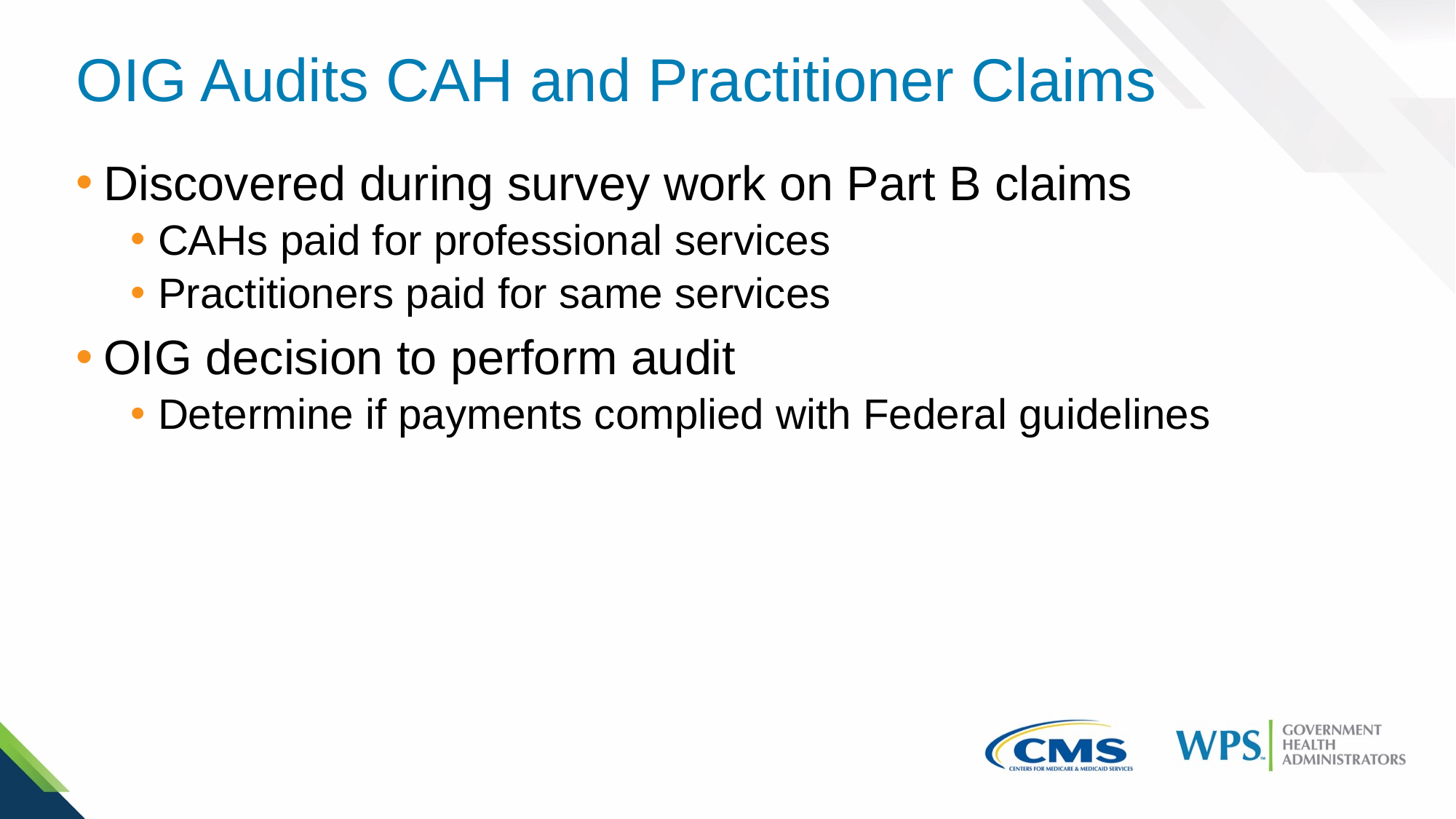

# OIG Audits CAH and Practitioner Claims
Discovered during survey work on Part B claims
CAHs paid for professional services
Practitioners paid for same services
OIG decision to perform audit
Determine if payments complied with Federal guidelines